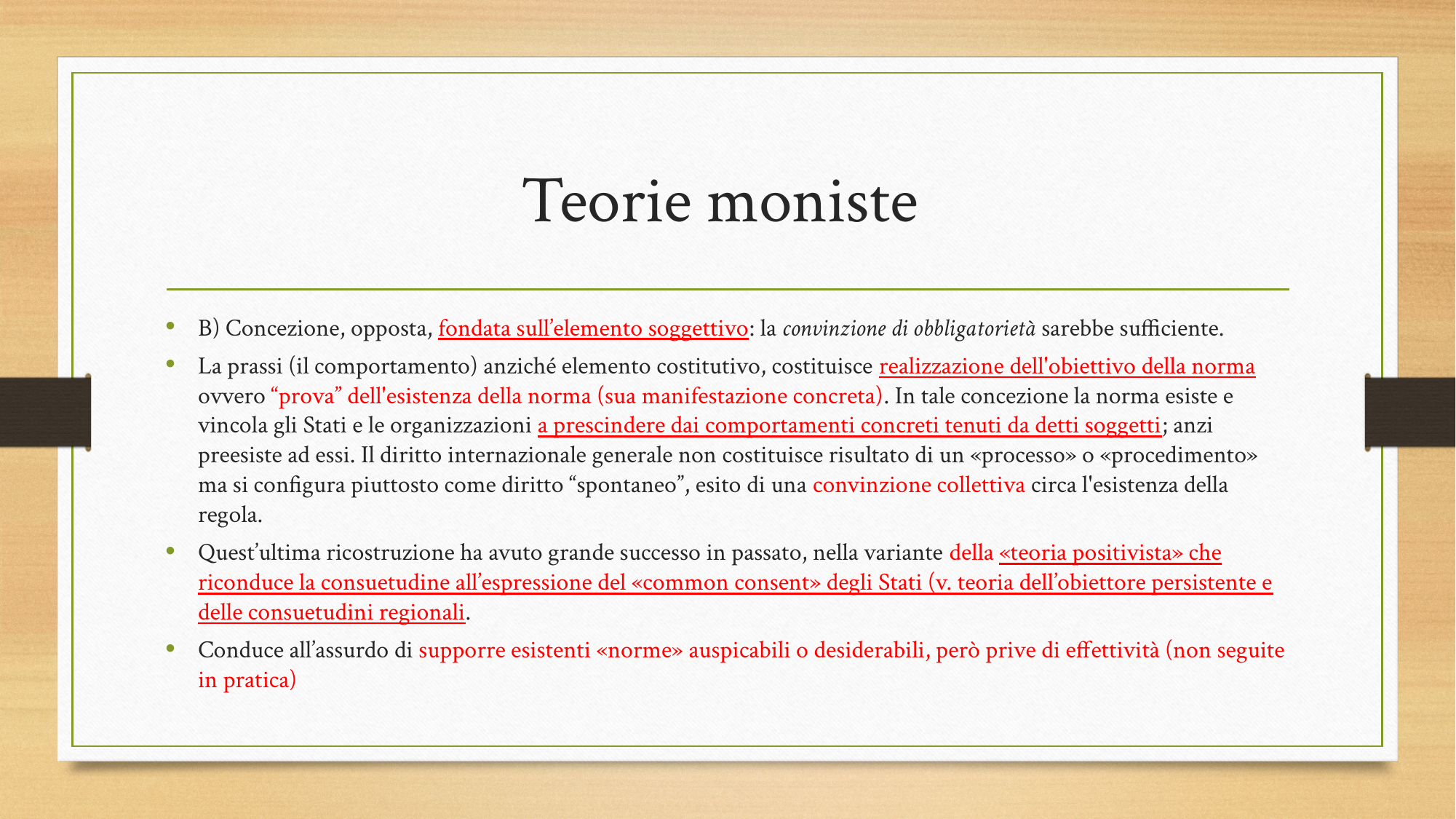

# Teorie moniste
B) Concezione, opposta, fondata sull’elemento soggettivo: la convinzione di obbligatorietà sarebbe sufficiente.
La prassi (il comportamento) anziché elemento costitutivo, costituisce realizzazione dell'obiettivo della norma ovvero “prova” dell'esistenza della norma (sua manifestazione concreta). In tale concezione la norma esiste e vincola gli Stati e le organizzazioni a prescindere dai comportamenti concreti tenuti da detti soggetti; anzi preesiste ad essi. Il diritto internazionale generale non costituisce risultato di un «processo» o «procedimento» ma si configura piuttosto come diritto “spontaneo”, esito di una convinzione collettiva circa l'esistenza della regola.
Quest’ultima ricostruzione ha avuto grande successo in passato, nella variante della «teoria positivista» che riconduce la consuetudine all’espressione del «common consent» degli Stati (v. teoria dell’obiettore persistente e delle consuetudini regionali.
Conduce all’assurdo di supporre esistenti «norme» auspicabili o desiderabili, però prive di effettività (non seguite in pratica)